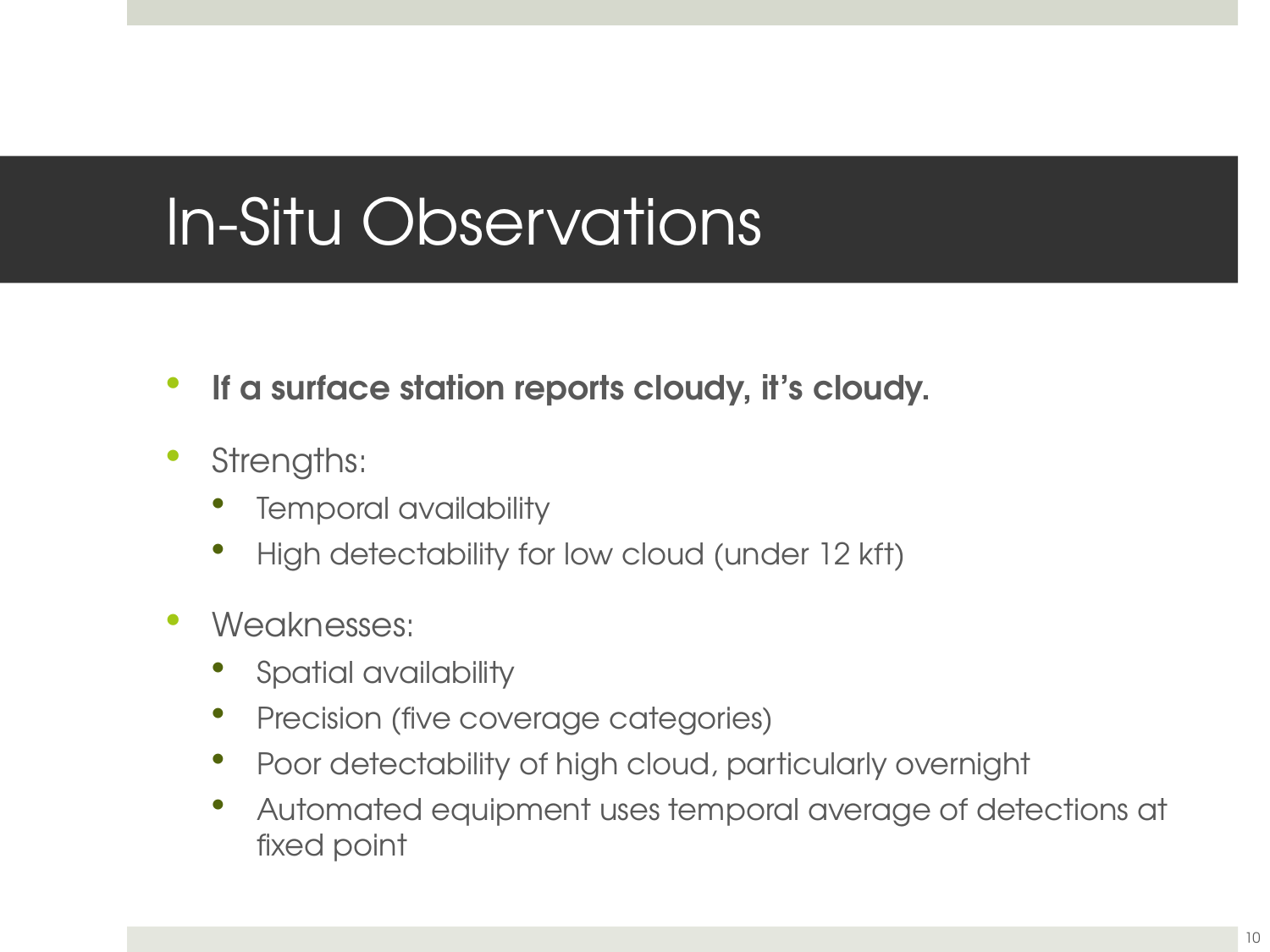

# In-Situ Observations
If a surface station reports cloudy, it’s cloudy.
Strengths:
Temporal availability
High detectability for low cloud (under 12 kft)
Weaknesses:
Spatial availability
Precision (five coverage categories)
Poor detectability of high cloud, particularly overnight
Automated equipment uses temporal average of detections at fixed point
10